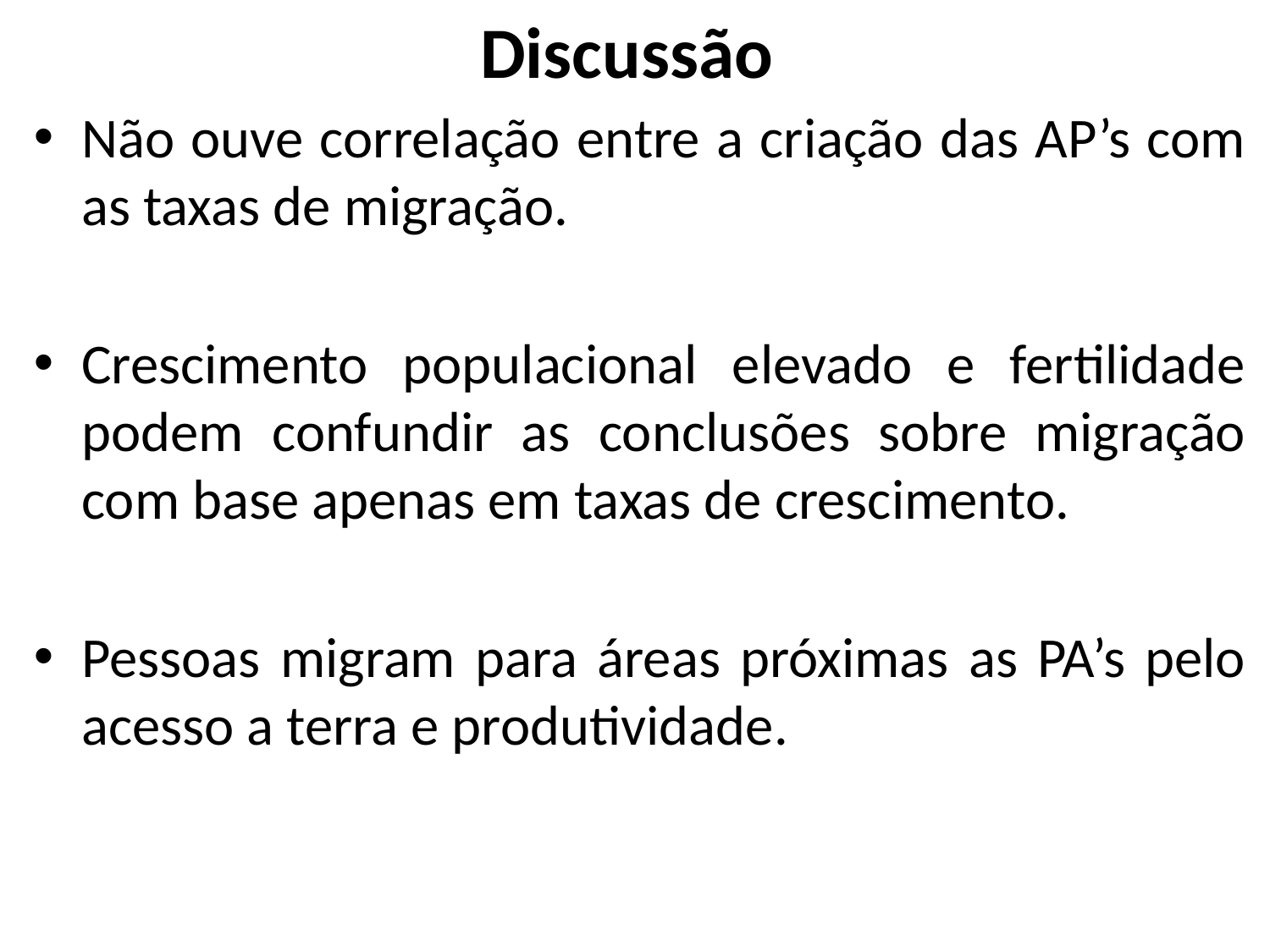

# Discussão
Não ouve correlação entre a criação das AP’s com as taxas de migração.

Crescimento populacional elevado e fertilidade podem confundir as conclusões sobre migração com base apenas em taxas de crescimento.

Pessoas migram para áreas próximas as PA’s pelo acesso a terra e produtividade.